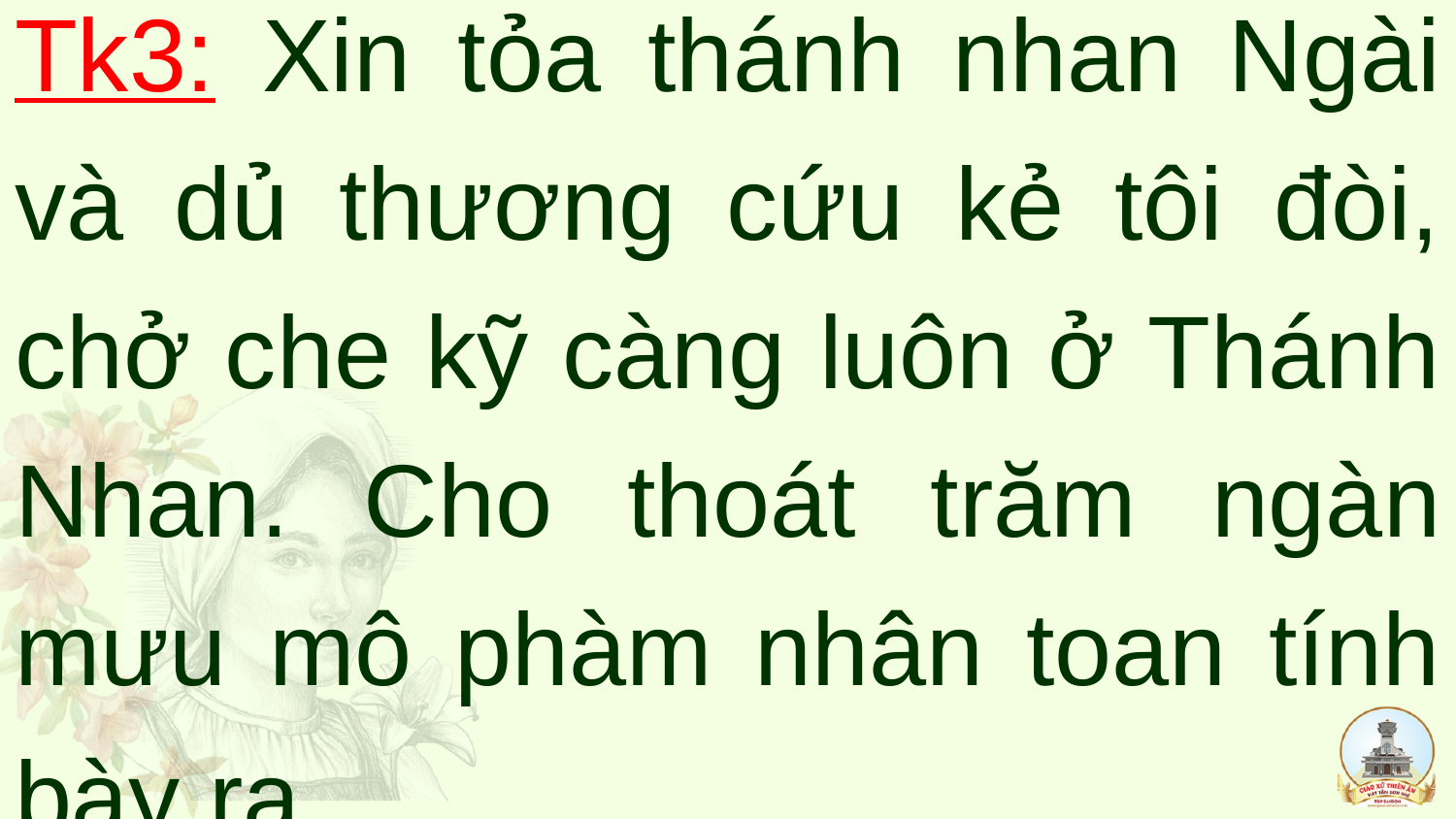

# Tk3: Xin tỏa thánh nhan Ngài và dủ thương cứu kẻ tôi đòi, chở che kỹ càng luôn ở Thánh Nhan. Cho thoát trăm ngàn mưu mô phàm nhân toan tính bày ra.